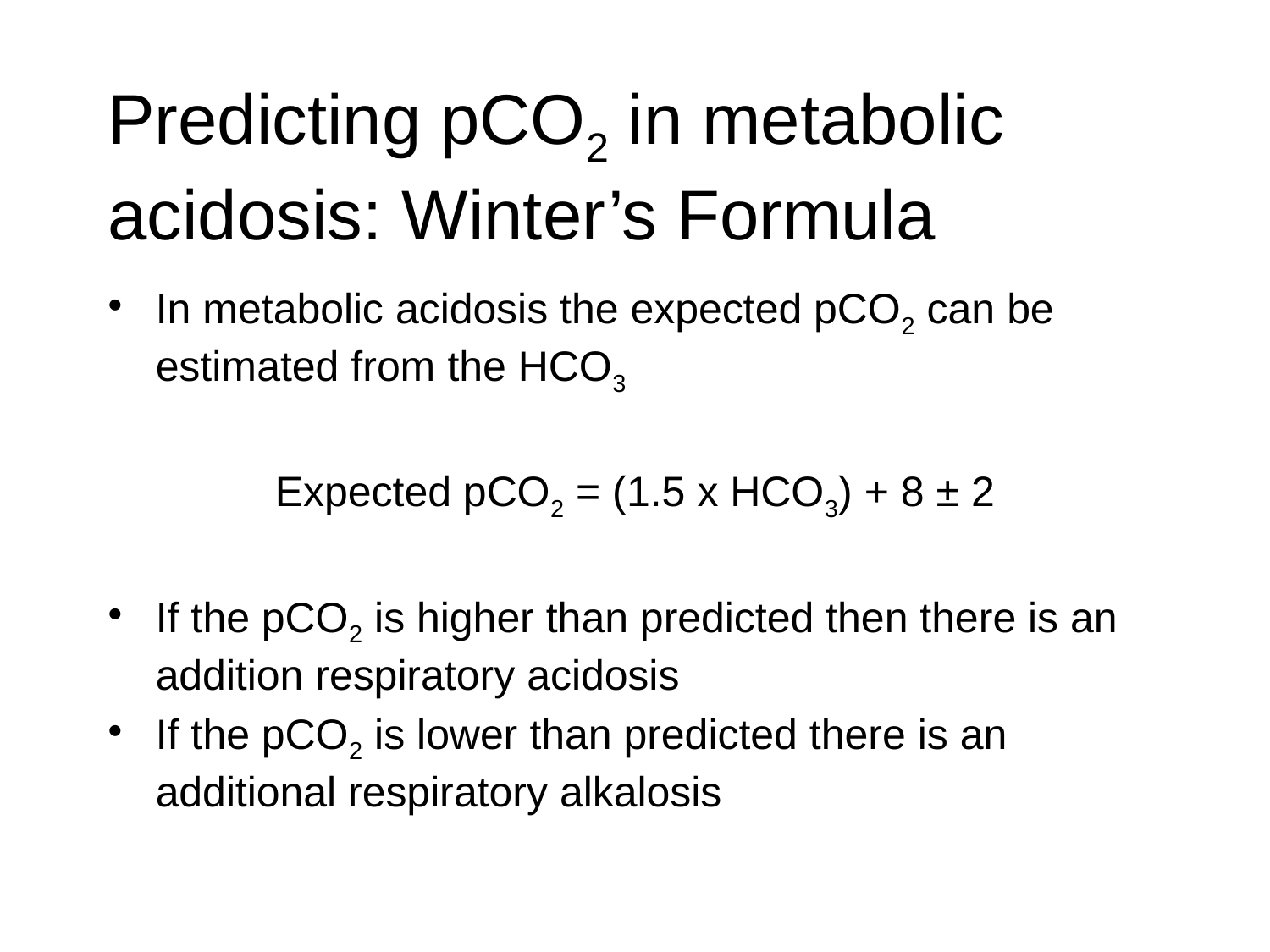

# Predicting pCO2 in metabolic acidosis: Winter’s Formula
In metabolic acidosis the expected pCO2 can be estimated from the HCO3

Expected pCO2 = (1.5 x HCO3) + 8 ± 2

If the pCO2 is higher than predicted then there is an addition respiratory acidosis
If the pCO2 is lower than predicted there is an additional respiratory alkalosis